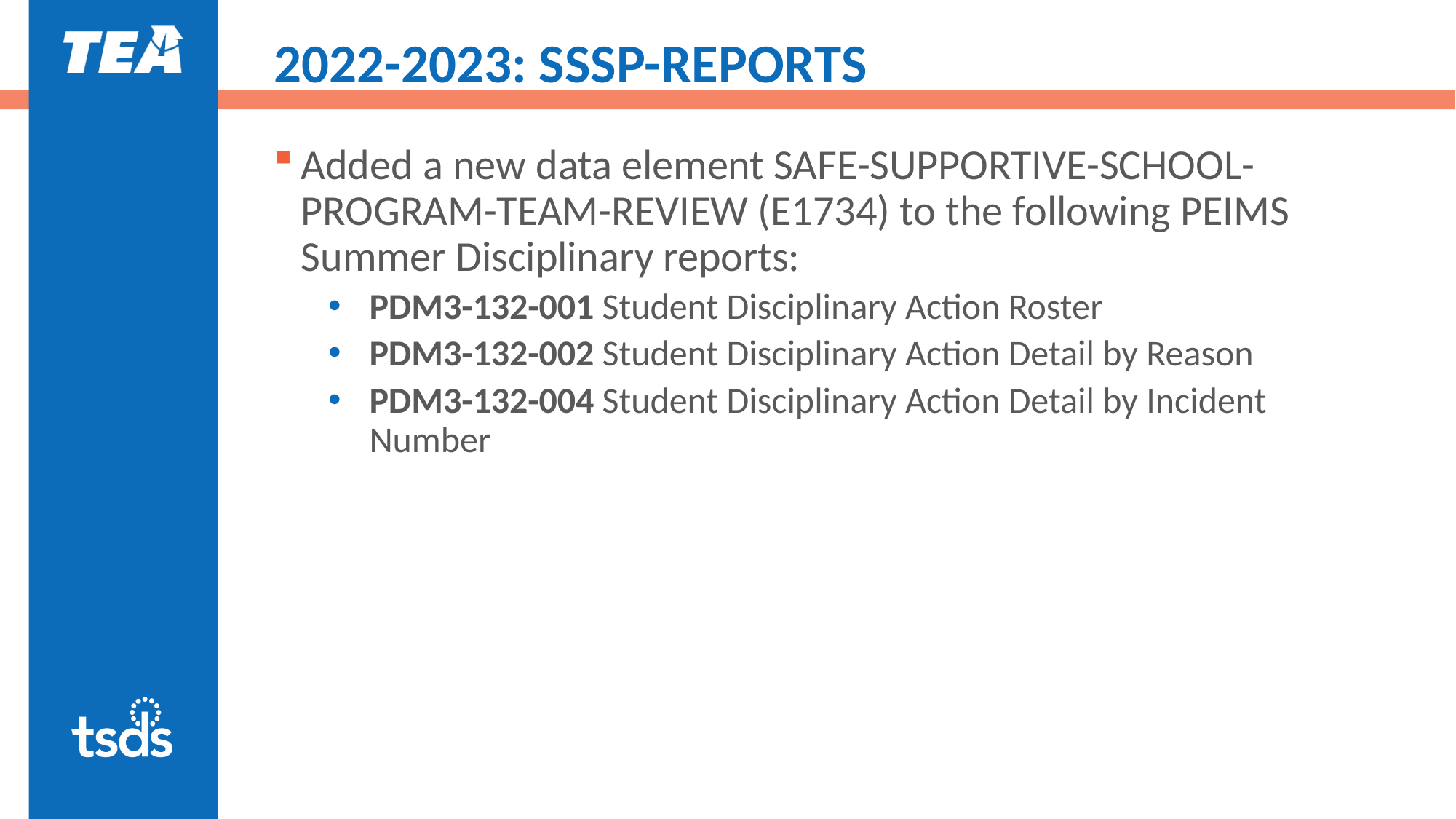

# 2022-2023: SSSP-REPORTS
Added a new data element SAFE-SUPPORTIVE-SCHOOL-PROGRAM-TEAM-REVIEW (E1734) to the following PEIMS Summer Disciplinary reports:
PDM3-132-001 Student Disciplinary Action Roster
PDM3-132-002 Student Disciplinary Action Detail by Reason
PDM3-132-004 Student Disciplinary Action Detail by Incident Number